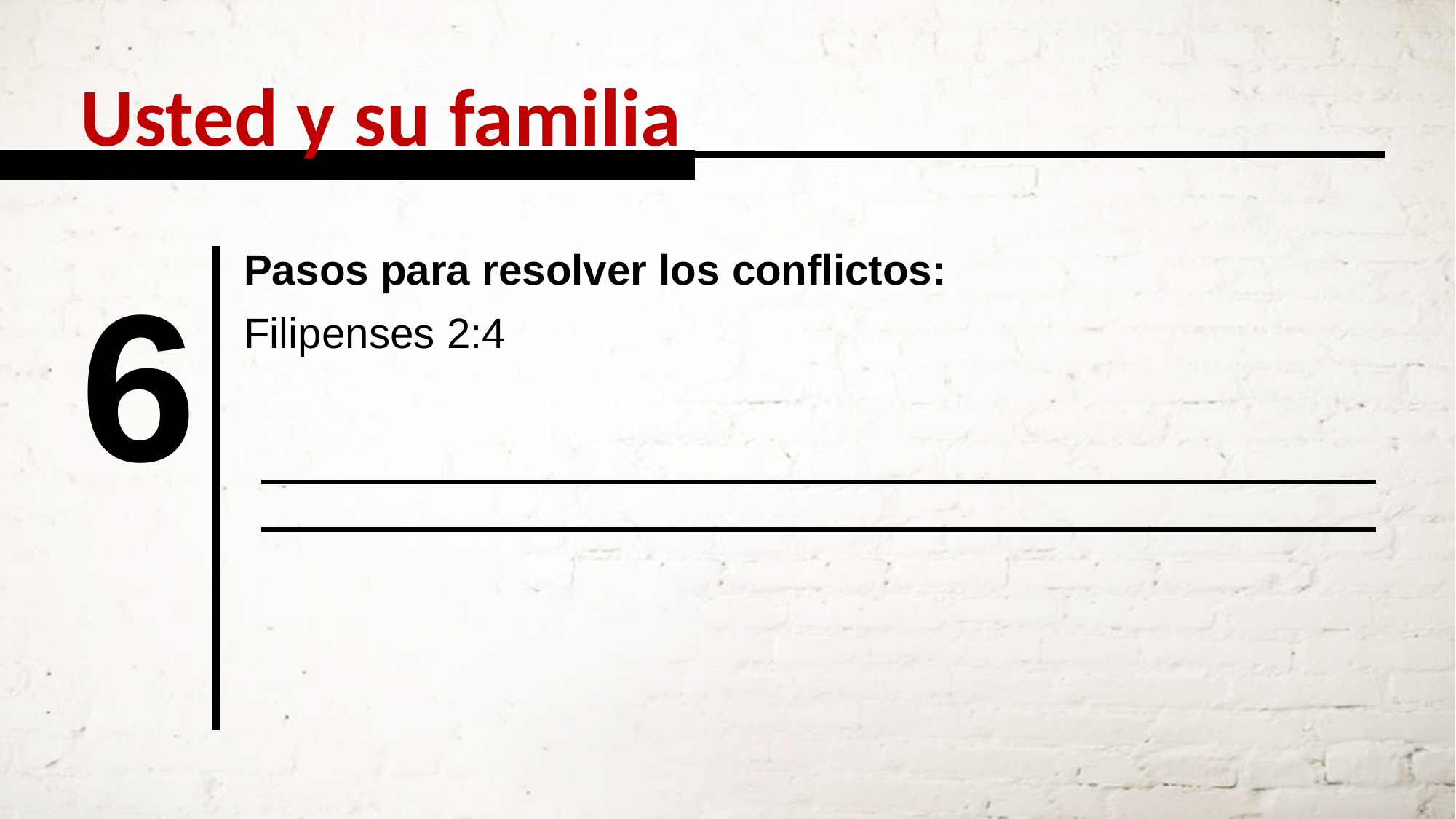

Usted y su familia

Pasos para resolver los conflictos:
6
Filipenses 2:4